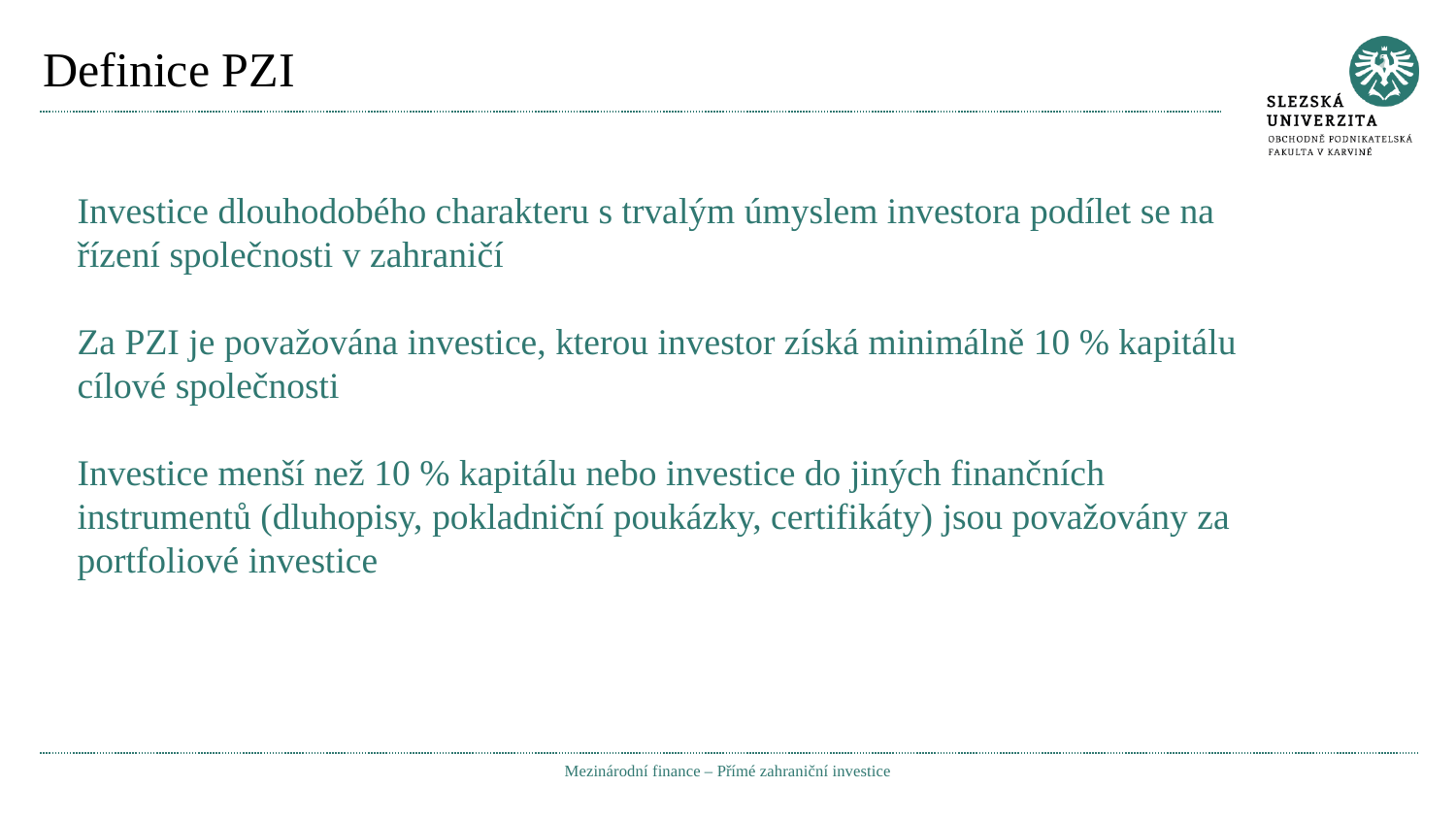

# Definice PZI
Investice dlouhodobého charakteru s trvalým úmyslem investora podílet se na řízení společnosti v zahraničí

Za PZI je považována investice, kterou investor získá minimálně 10 % kapitálu cílové společnosti

Investice menší než 10 % kapitálu nebo investice do jiných finančních instrumentů (dluhopisy, pokladniční poukázky, certifikáty) jsou považovány za portfoliové investice
Mezinárodní finance – Přímé zahraniční investice